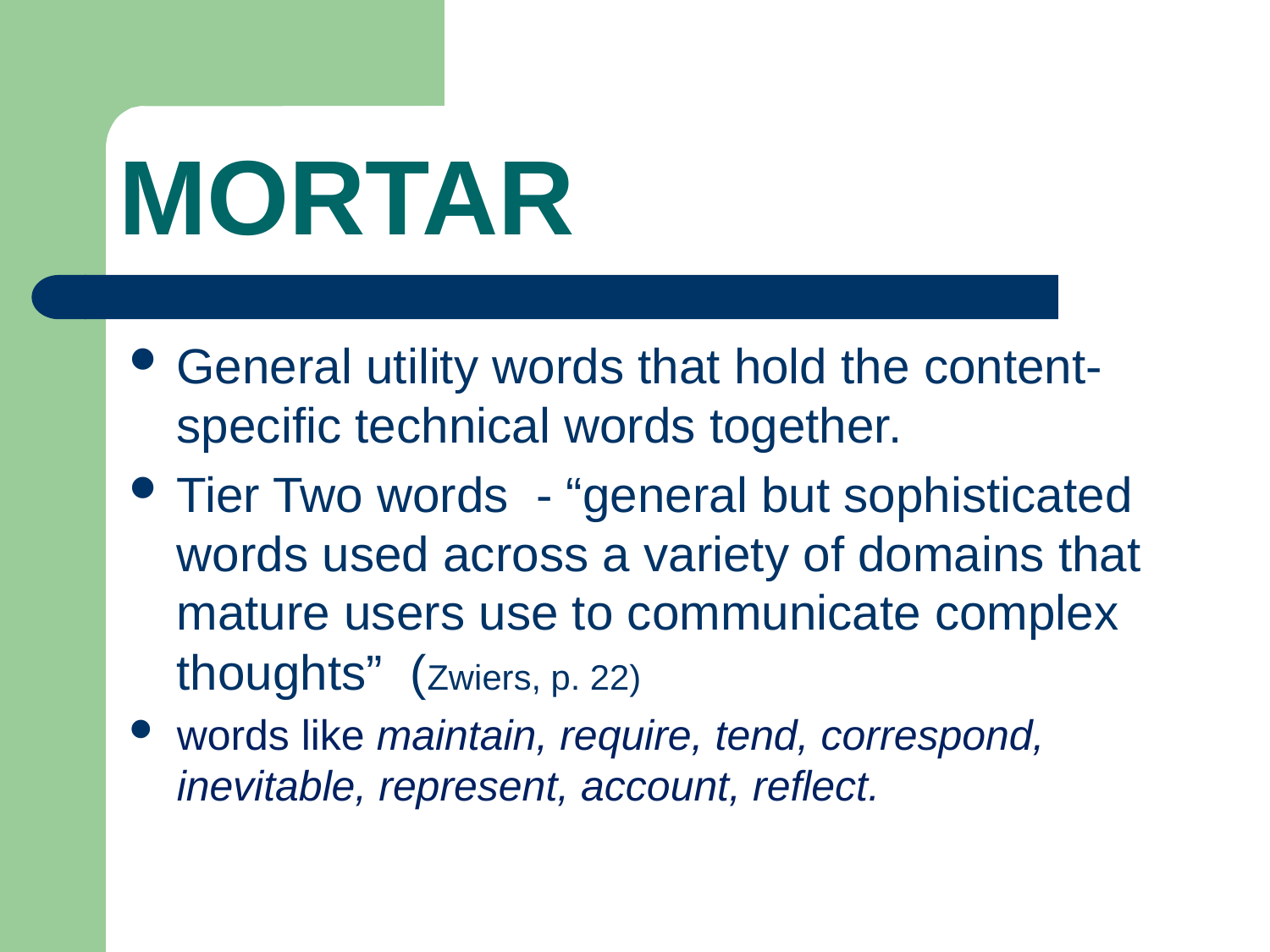

# MORTAR
General utility words that hold the content-specific technical words together.
Tier Two words  - “general but sophisticated words used across a variety of domains that mature users use to communicate complex thoughts”  (Zwiers, p. 22)
words like maintain, require, tend, correspond, inevitable, represent, account, reflect.